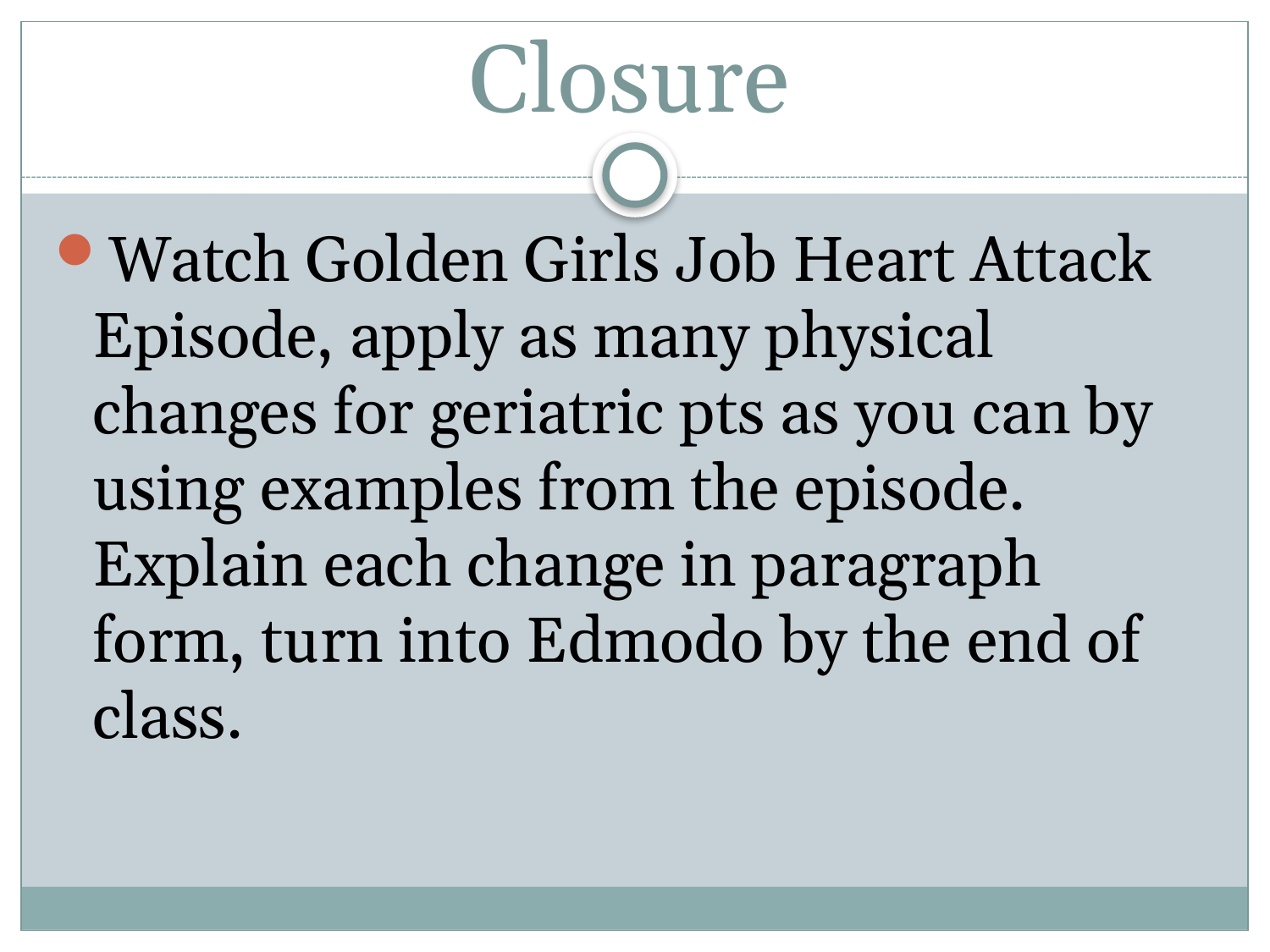

# Closure
Watch Golden Girls Job Heart Attack Episode, apply as many physical changes for geriatric pts as you can by using examples from the episode.  Explain each change in paragraph form, turn into Edmodo by the end of class.